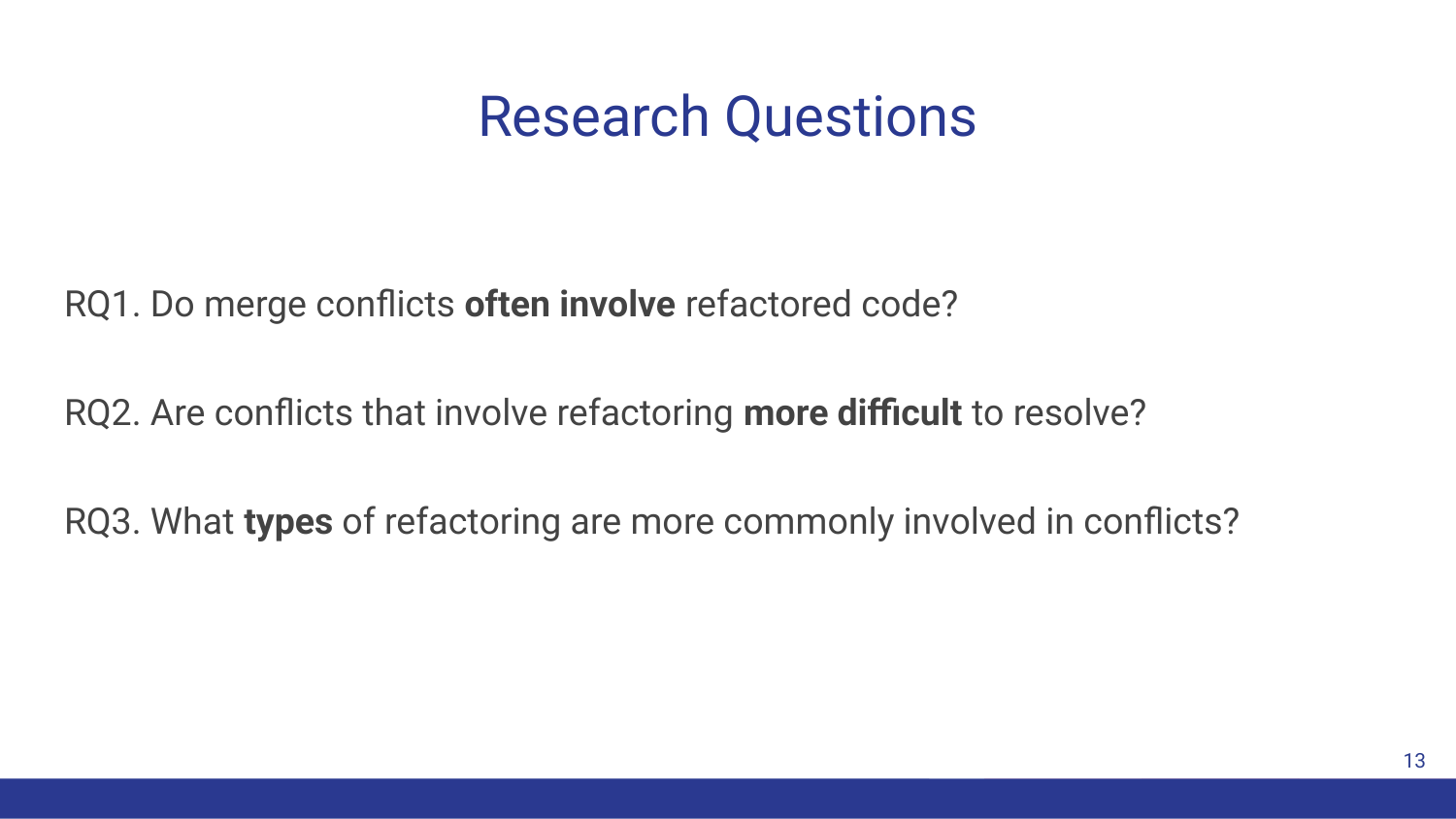

# Research Questions
RQ1. Do merge conflicts often involve refactored code?
RQ2. Are conflicts that involve refactoring more difficult to resolve?
RQ3. What types of refactoring are more commonly involved in conflicts?
13